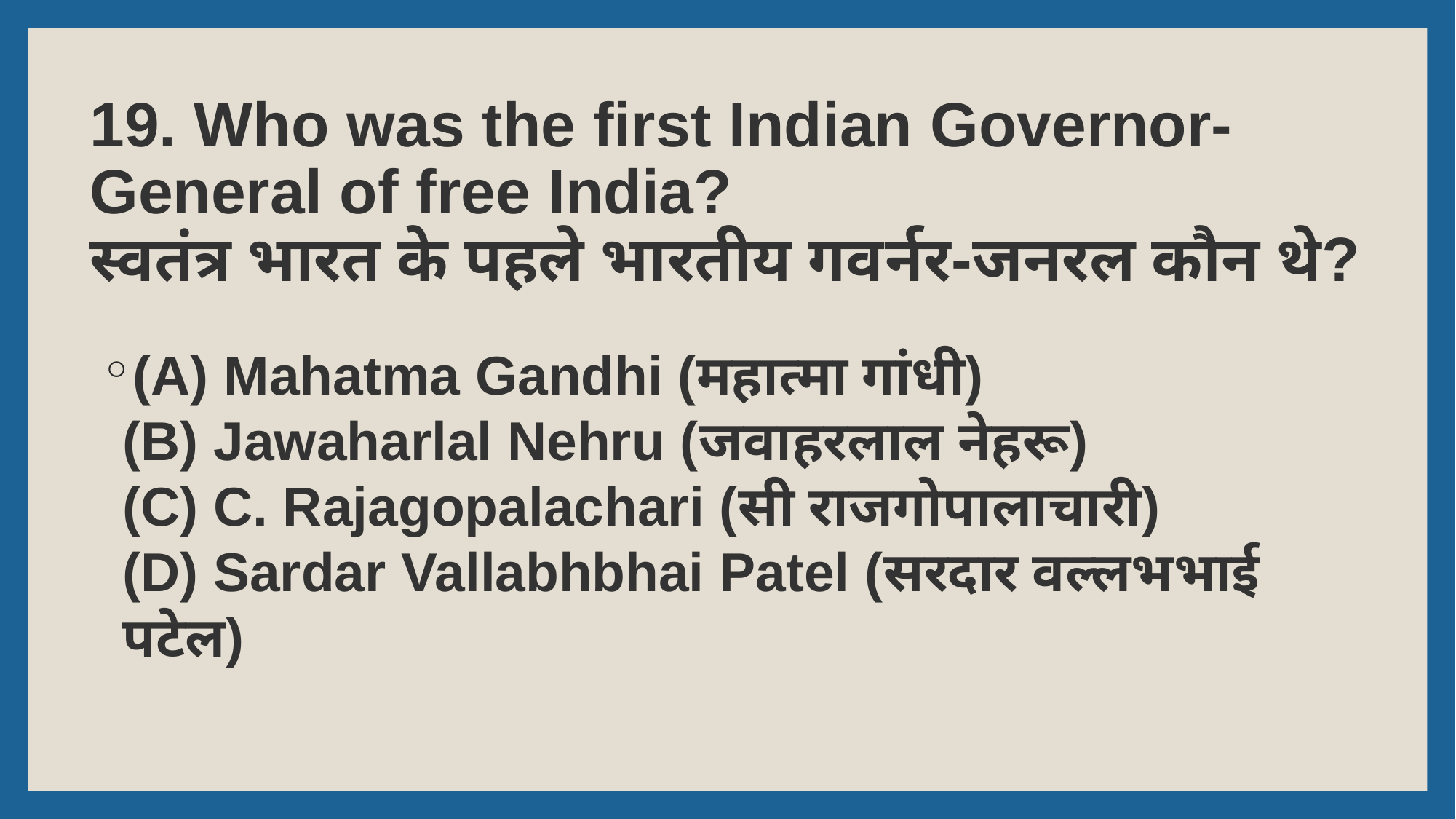

# 19. Who was the first Indian Governor-General of free India? स्वतंत्र भारत के पहले भारतीय गवर्नर-जनरल कौन थे?
(A) Mahatma Gandhi (महात्मा गांधी)
(B) Jawaharlal Nehru (जवाहरलाल नेहरू)
(C) C. Rajagopalachari (सी राजगोपालाचारी)
(D) Sardar Vallabhbhai Patel (सरदार वल्लभभाई पटेल)